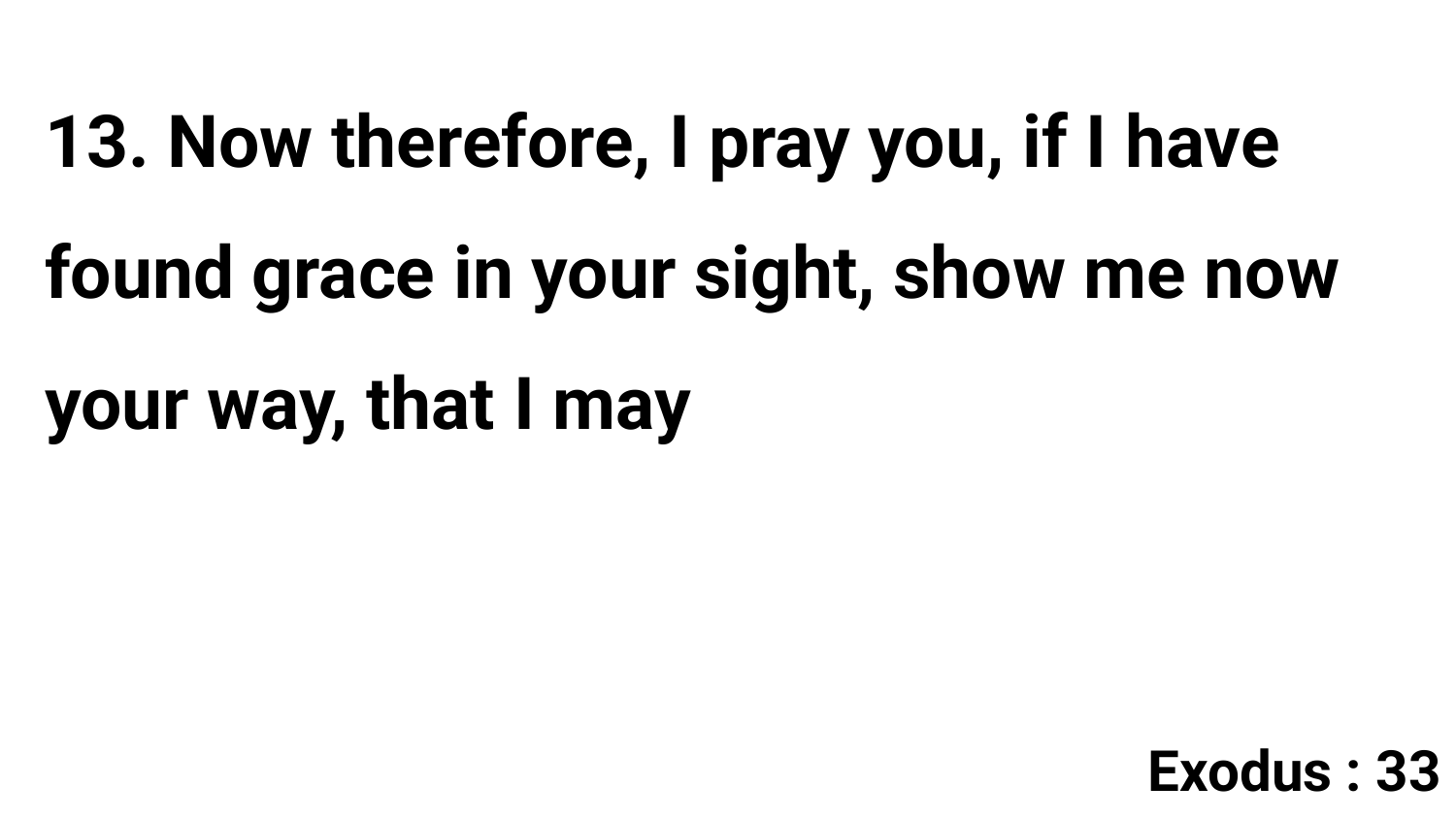

13. Now therefore, I pray you, if I have found grace in your sight, show me now your way, that I may
Exodus : 33